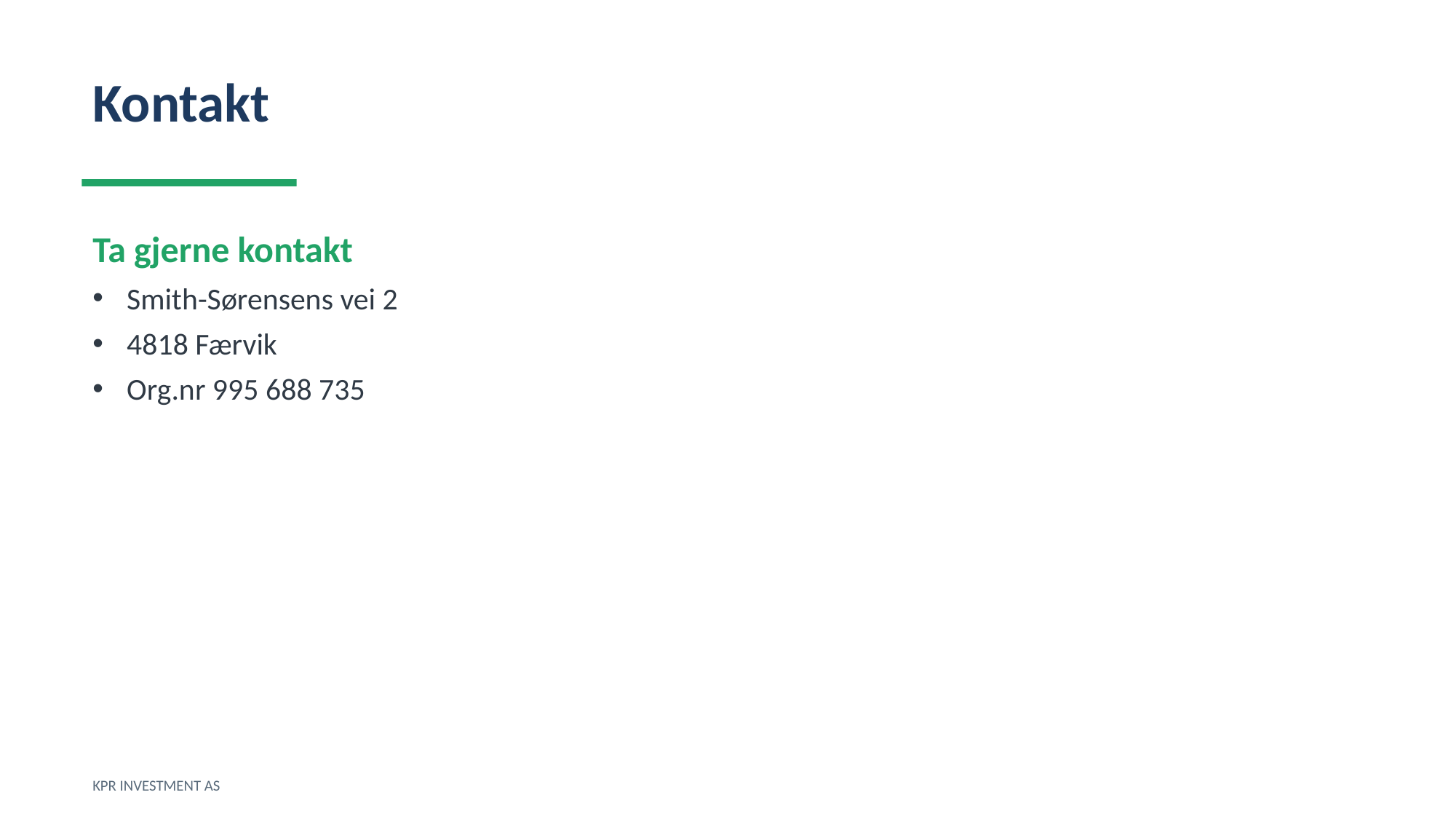

Kontakt

Ta gjerne kontakt
Smith-Sørensens vei 2
4818 Færvik
Org.nr 995 688 735
KPR INVESTMENT AS